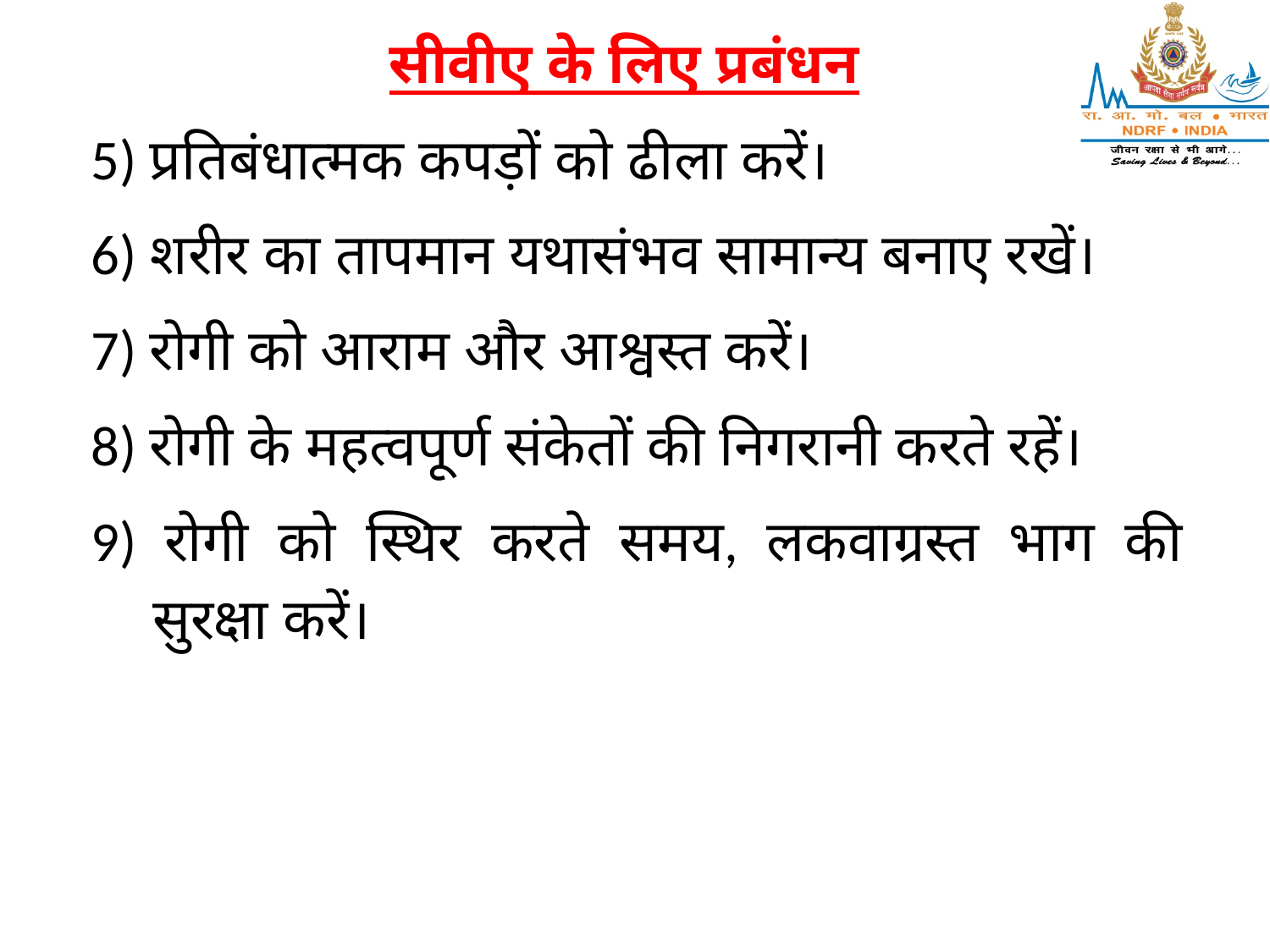

सीवीए के लिए प्रबंधन
5) प्रतिबंधात्मक कपड़ों को ढीला करें।
6) शरीर का तापमान यथासंभव सामान्य बनाए रखें।
7) रोगी को आराम और आश्वस्त करें।
8) रोगी के महत्वपूर्ण संकेतों की निगरानी करते रहें।
9) रोगी को स्थिर करते समय, लकवाग्रस्त भाग की सुरक्षा करें।